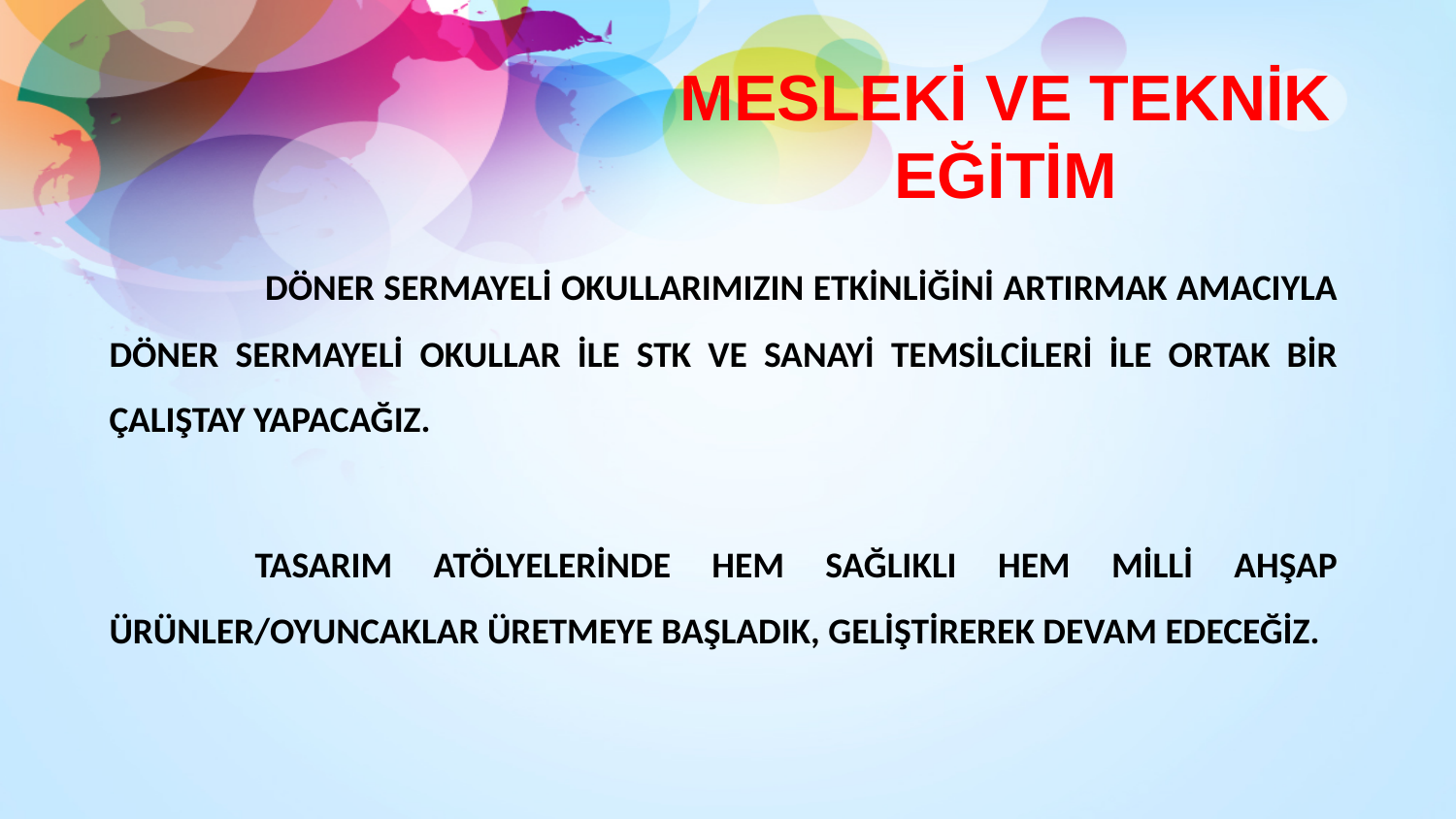

MESLEKİ VE TEKNİK EĞİTİM

		 DÖNER SERMAYELİ OKULLARIMIZIN ETKİNLİĞİNİ ARTIRMAK AMACIYLA DÖNER SERMAYELİ OKULLAR İLE STK VE SANAYİ TEMSİLCİLERİ İLE ORTAK BİR ÇALIŞTAY YAPACAĞIZ.

		TASARIM ATÖLYELERİNDE HEM SAĞLIKLI HEM MİLLİ AHŞAP ÜRÜNLER/OYUNCAKLAR ÜRETMEYE BAŞLADIK, GELİŞTİREREK DEVAM EDECEĞİZ.